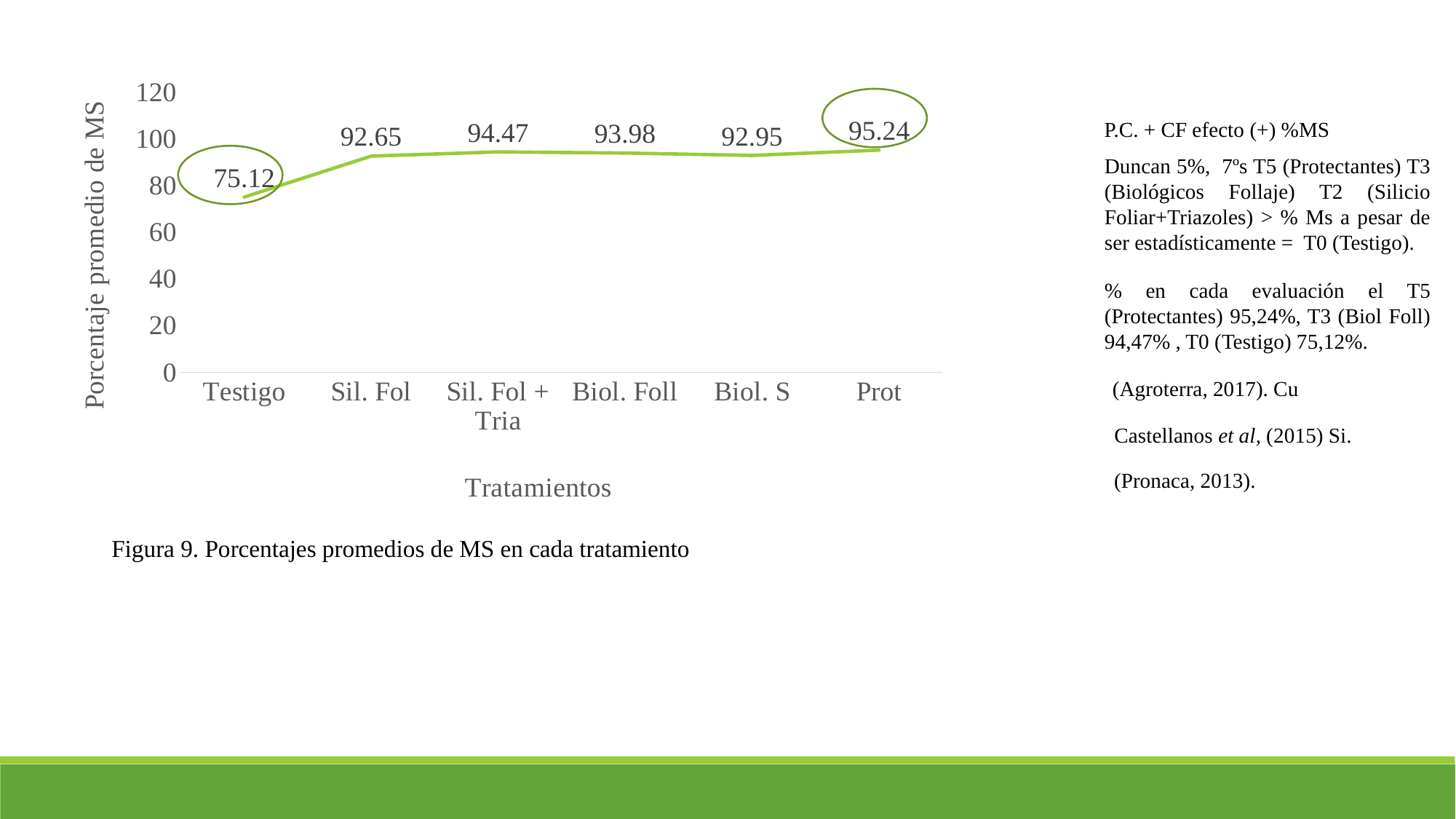

### Chart

| Category |  |  |
|---|---|---|
| Testigo | 75.12 | None |
| Sil. Fol | 92.65 | None |
| Sil. Fol + Tria | 94.47 | None |
| Biol. Foll | 93.98 | None |
| Biol. S | 92.95 | None |
| Prot | 95.24 | None |
P.C. + CF efecto (+) %MS

Duncan 5%,  7ºs T5 (Protectantes) T3 (Biológicos Follaje) T2 (Silicio Foliar+Triazoles) > % Ms a pesar de ser estadísticamente =  T0 (Testigo).
% en cada evaluación el T5 (Protectantes) 95,24%, T3 (Biol Foll) 94,47% , T0 (Testigo) 75,12%.
(Agroterra, 2017). Cu
Castellanos et al, (2015) Si.
(Pronaca, 2013).
Figura 9. Porcentajes promedios de MS en cada tratamiento